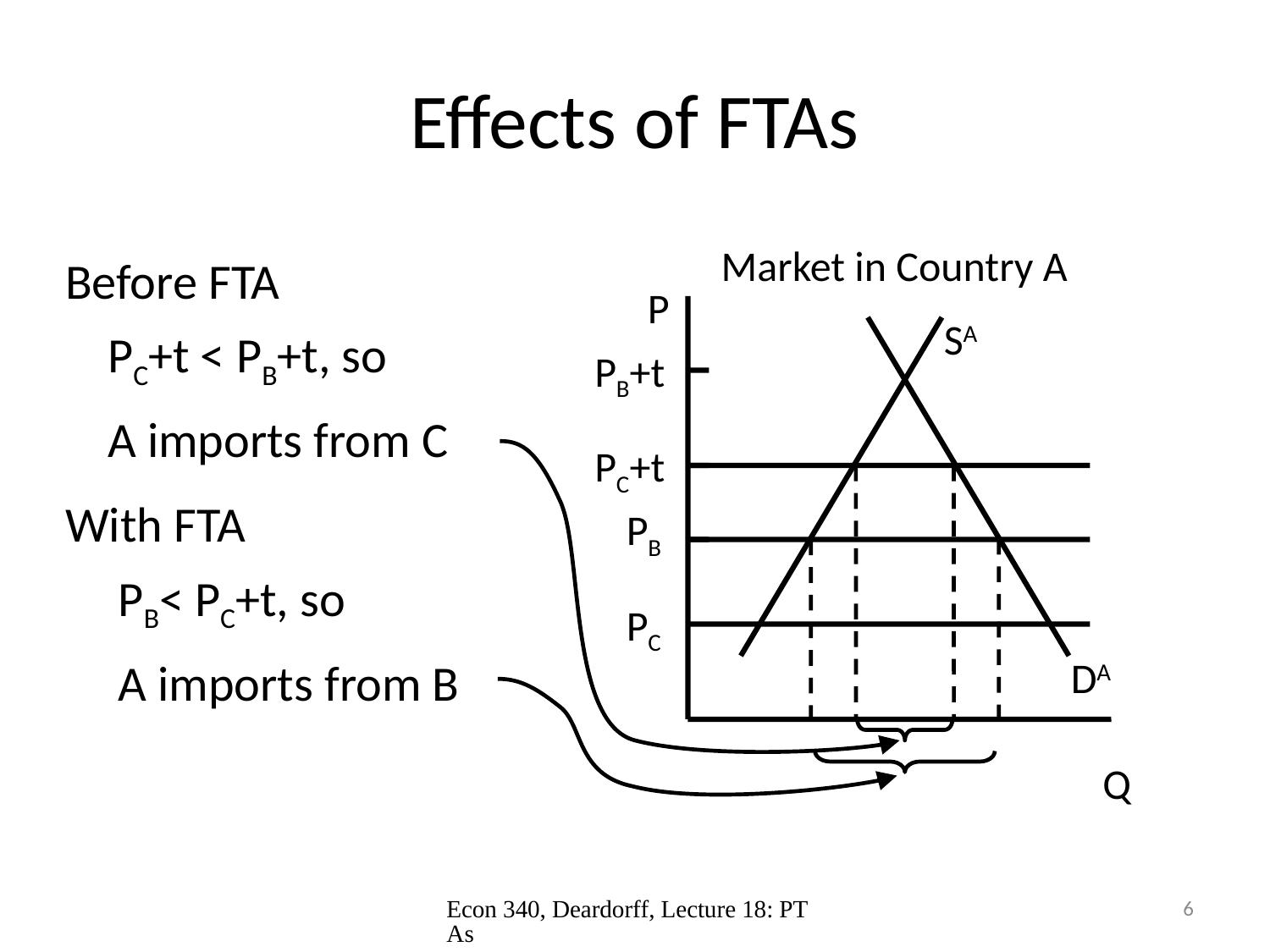

# Effects of FTAs
Market in Country A
Before FTA
P

SA
PC+t < PB+t, so

PB+t

A imports from C
PC+t

With FTA
PB

PB< PC+t, so
PC

A imports from B
DA

Q
Econ 340, Deardorff, Lecture 18: PTAs
6